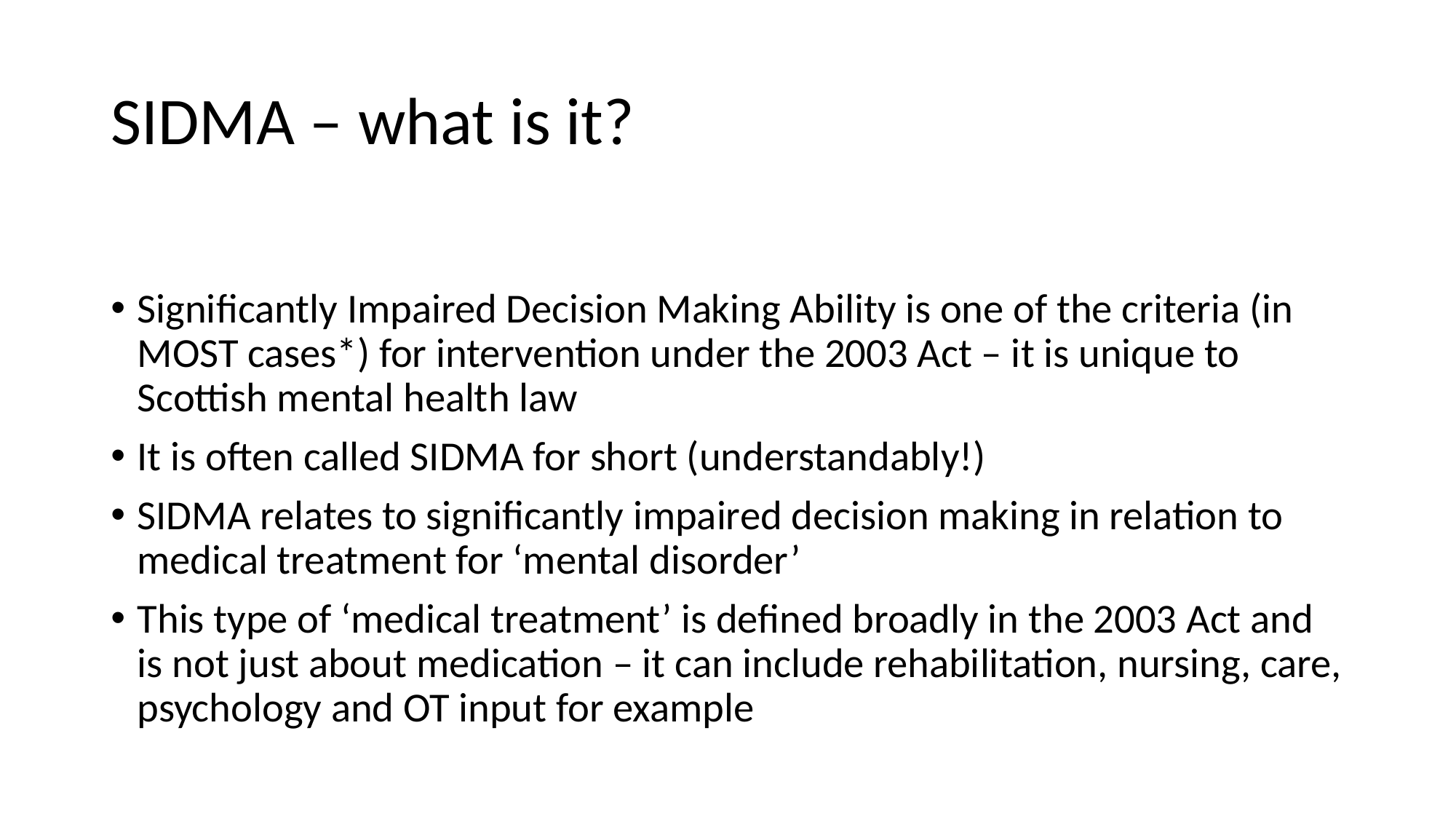

# SIDMA – what is it?

Significantly Impaired Decision Making Ability is one of the criteria (in MOST cases*) for intervention under the 2003 Act – it is unique to Scottish mental health law
It is often called SIDMA for short (understandably!)
SIDMA relates to significantly impaired decision making in relation to medical treatment for ‘mental disorder’
This type of ‘medical treatment’ is defined broadly in the 2003 Act and is not just about medication – it can include rehabilitation, nursing, care, psychology and OT input for example